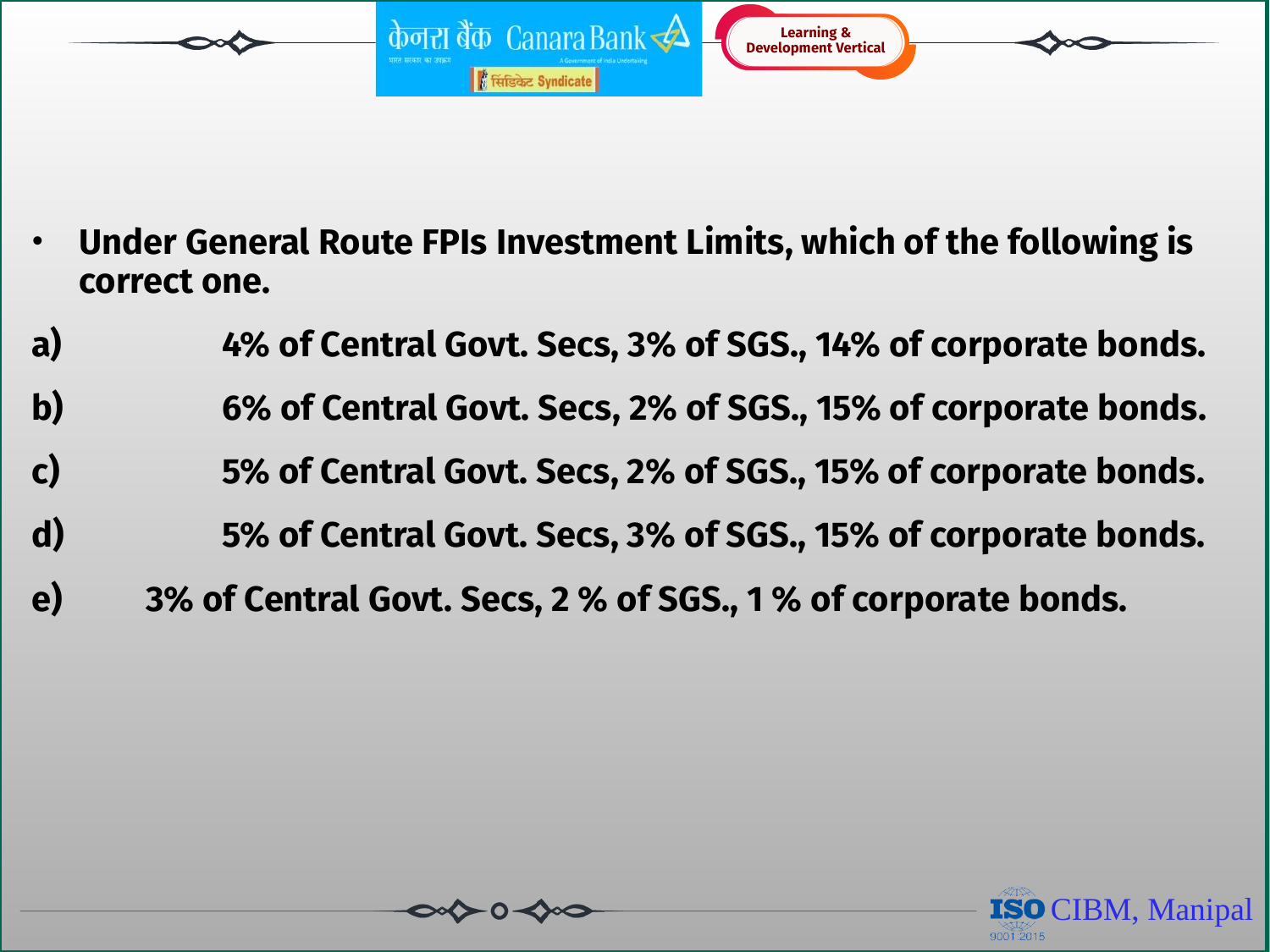

Under General Route FPIs Investment Limits, which of the following is correct one.
	4% of Central Govt. Secs, 3% of SGS., 14% of corporate bonds.
	6% of Central Govt. Secs, 2% of SGS., 15% of corporate bonds.
	5% of Central Govt. Secs, 2% of SGS., 15% of corporate bonds.
	5% of Central Govt. Secs, 3% of SGS., 15% of corporate bonds.
      3% of Central Govt. Secs, 2 % of SGS., 1 % of corporate bonds.